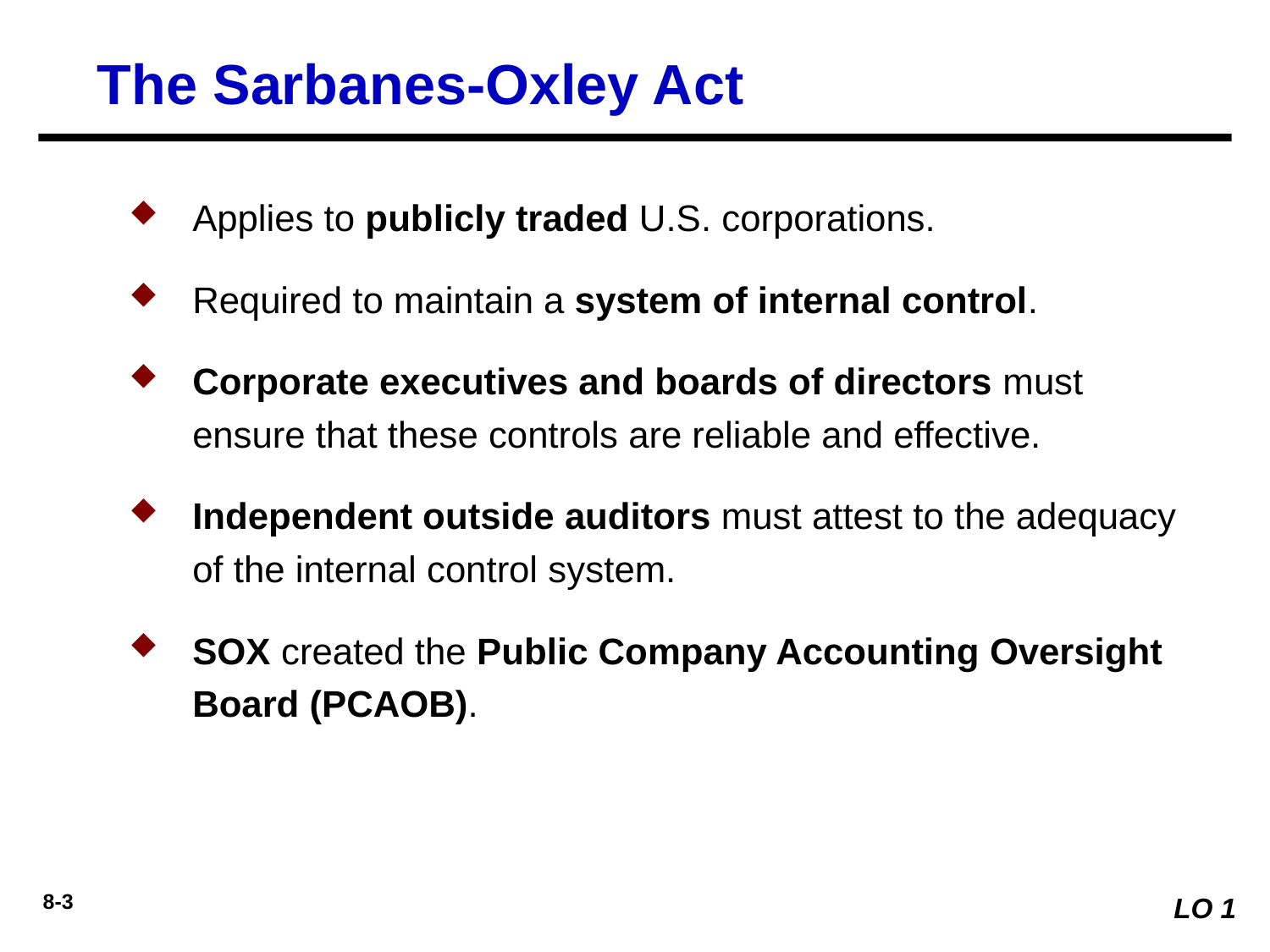

The Sarbanes-Oxley Act

Applies to publicly traded U.S. corporations.
Required to maintain a system of internal control.
Corporate executives and boards of directors must ensure that these controls are reliable and effective.
Independent outside auditors must attest to the adequacy of the internal control system.
SOX created the Public Company Accounting Oversight Board (PCAOB).
LO 1